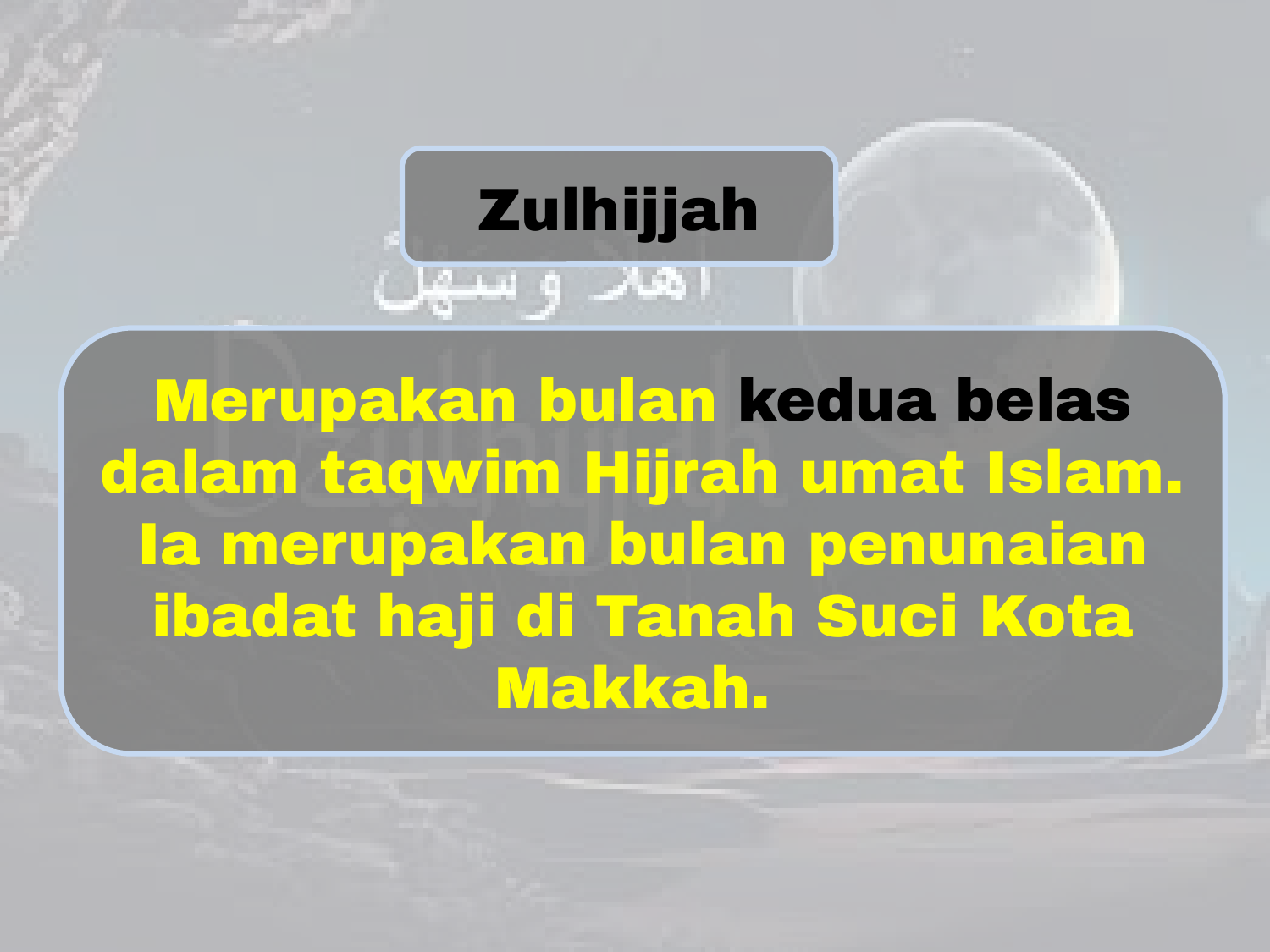

Zulhijjah
Merupakan bulan kedua belas dalam taqwim Hijrah umat Islam. Ia merupakan bulan penunaian ibadat haji di Tanah Suci Kota Makkah.